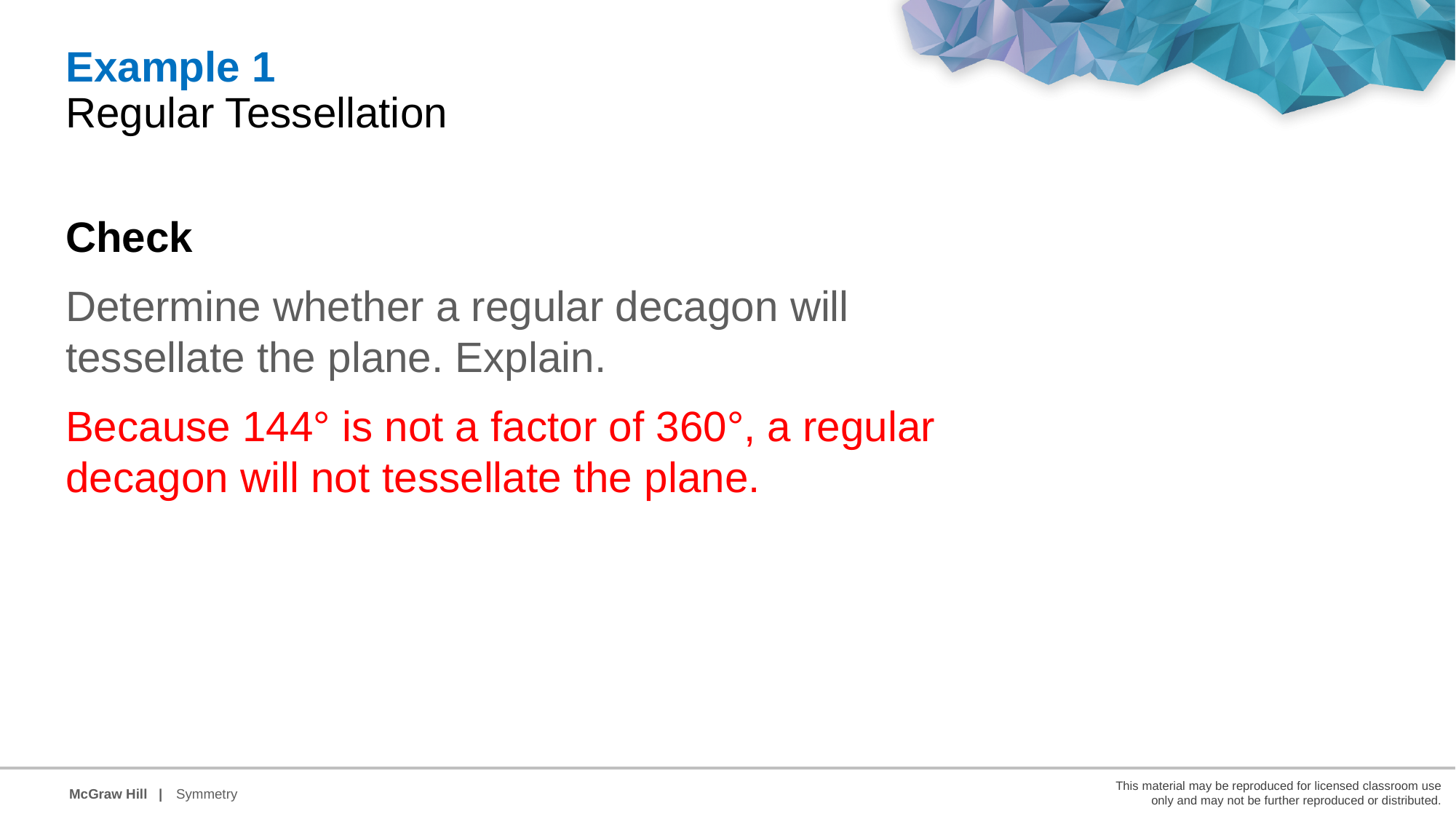

Example 1
Regular Tessellation
Check
Determine whether a regular decagon will tessellate the plane. Explain.
Because 144° is not a factor of 360°, a regular decagon will not tessellate the plane.